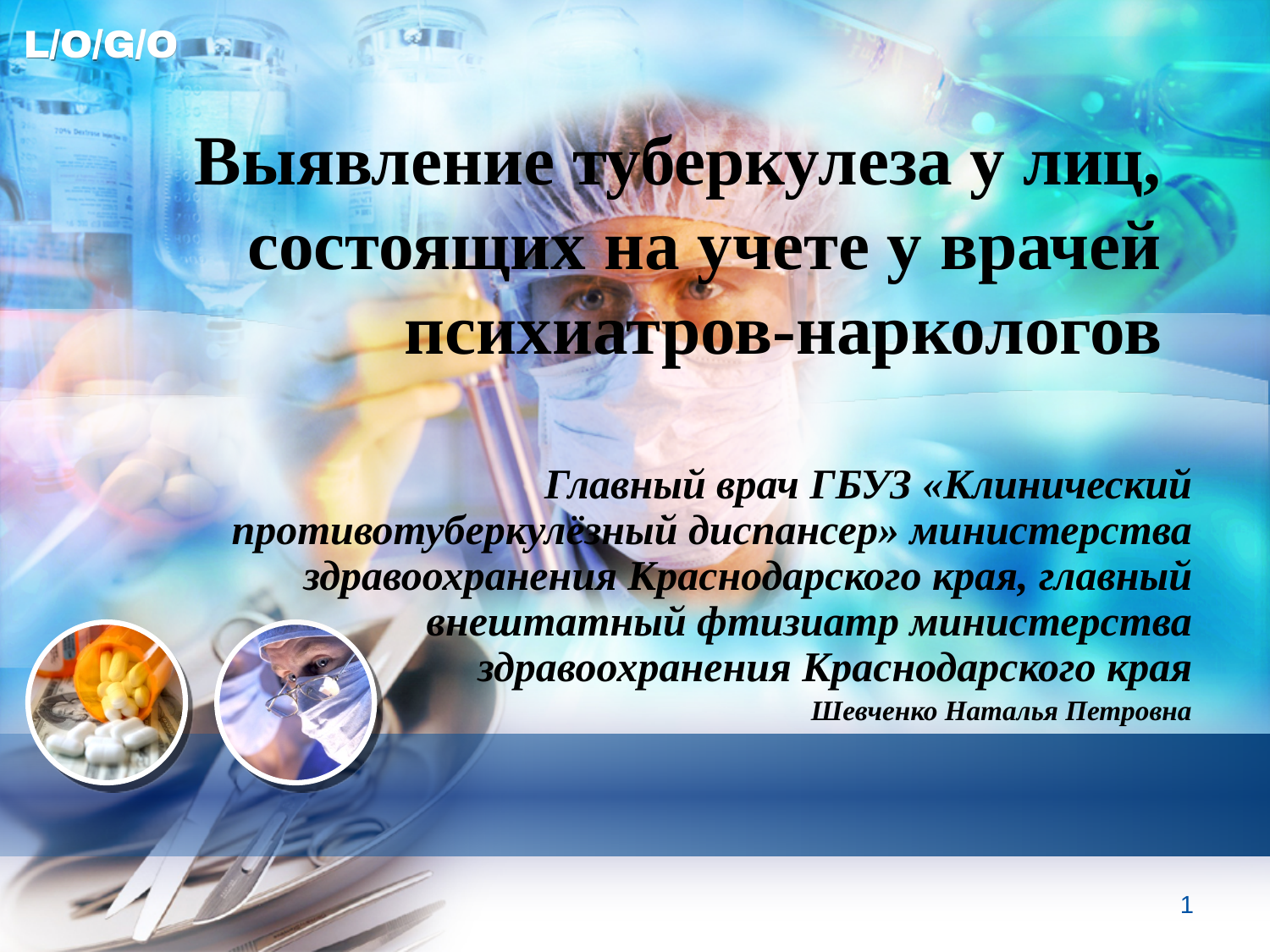

# Выявление туберкулеза у лиц, состоящих на учете у врачей психиатров-наркологов
Главный врач ГБУЗ «Клинический противотуберкулёзный диспансер» министерства здравоохранения Краснодарского края, главный внештатный фтизиатр министерства здравоохранения Краснодарского края
Шевченко Наталья Петровна
1